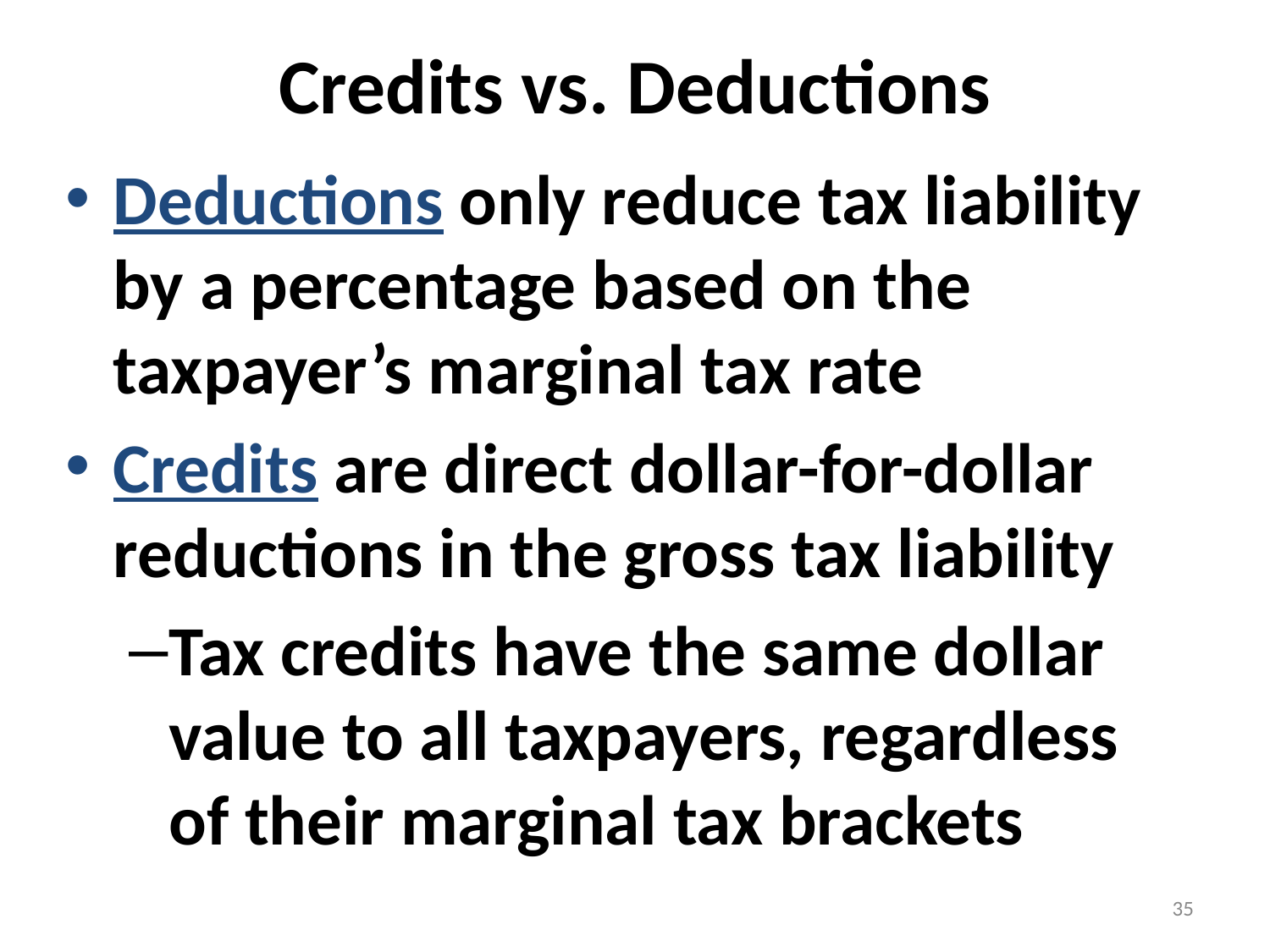

# Credits vs. Deductions
Deductions only reduce tax liability by a percentage based on the taxpayer’s marginal tax rate
Credits are direct dollar-for-dollar reductions in the gross tax liability
Tax credits have the same dollar value to all taxpayers, regardless of their marginal tax brackets
35